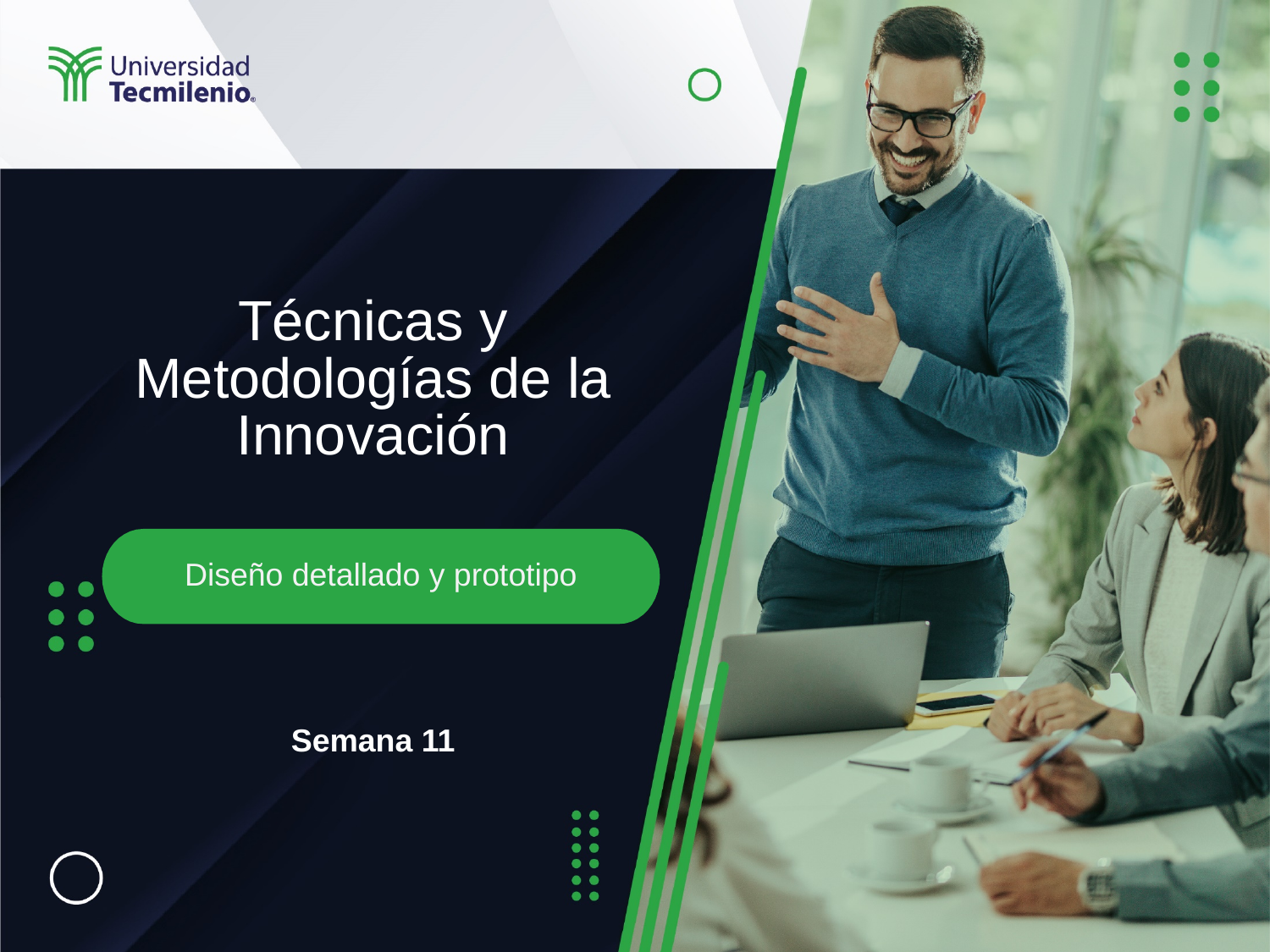

Técnicas y Metodologías de la Innovación
Semana 11

Diseño detallado y prototipo